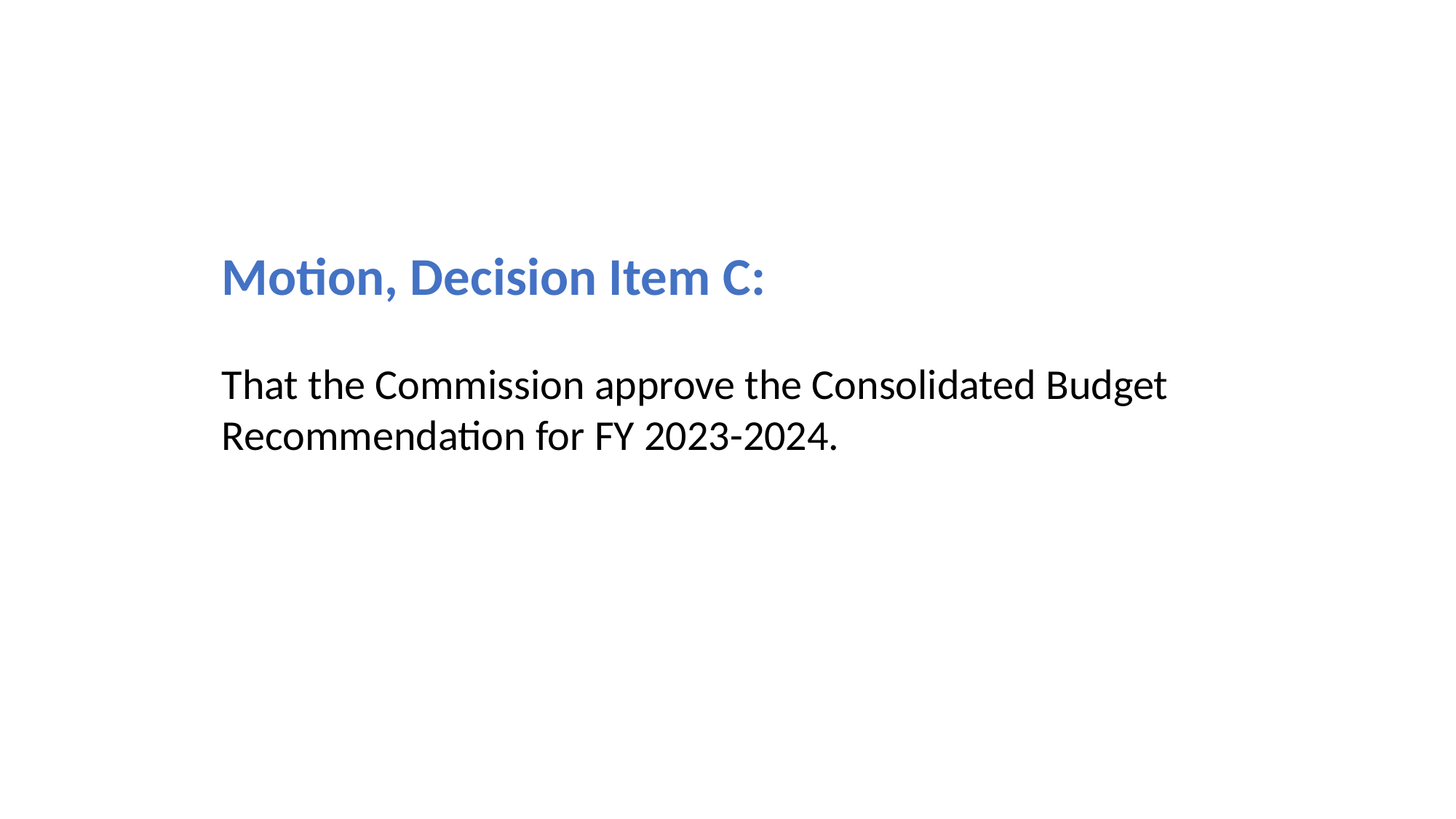

Motion, Decision Item C:

That the Commission approve the Consolidated Budget Recommendation for FY 2023-2024.